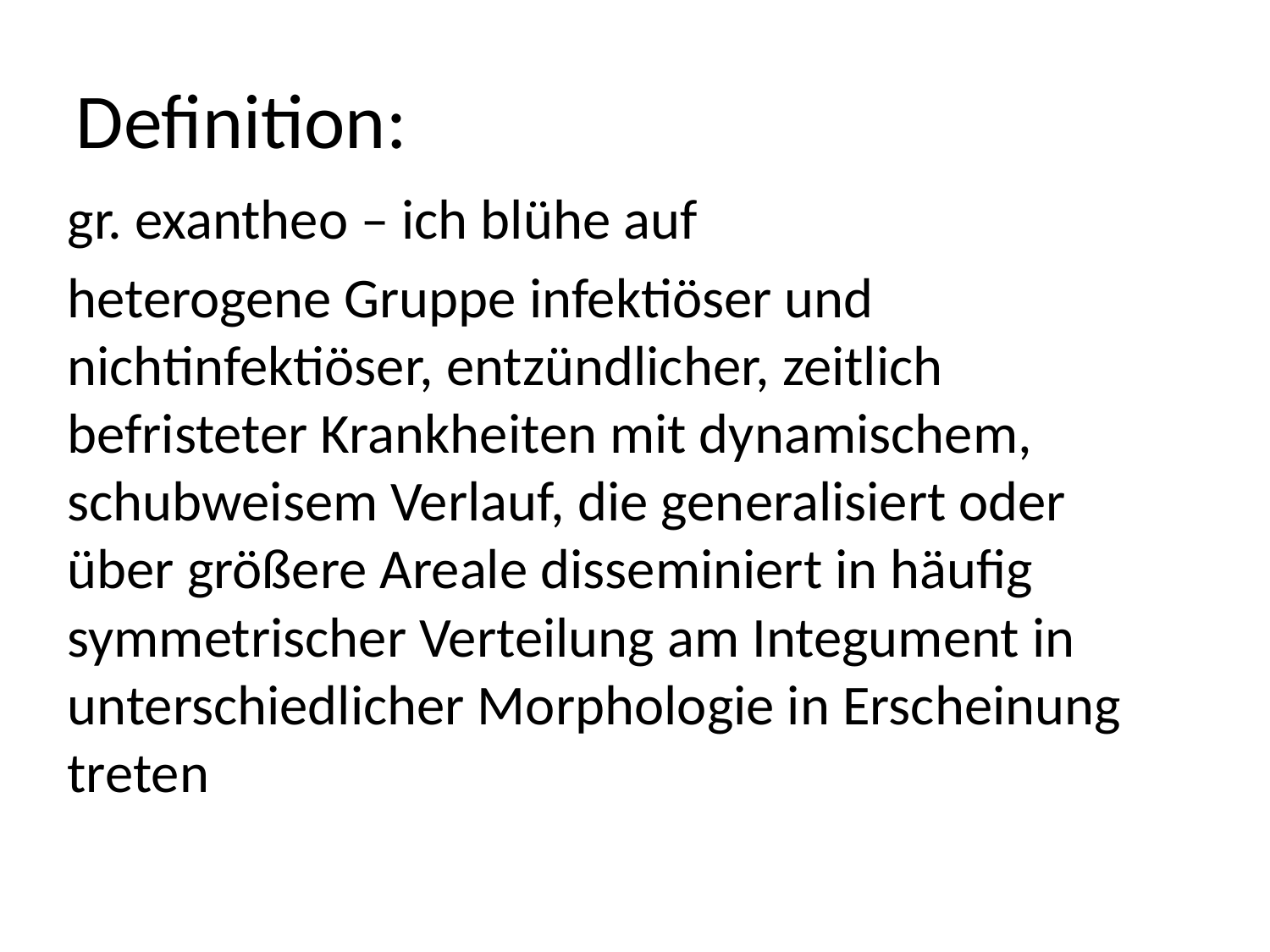

Definition:
gr. exantheo – ich blühe auf
heterogene Gruppe infektiöser und nichtinfektiöser, entzündlicher, zeitlich befristeter Krankheiten mit dynamischem, schubweisem Verlauf, die generalisiert oder über größere Areale disseminiert in häufig symmetrischer Verteilung am Integument in unterschiedlicher Morphologie in Erscheinung treten